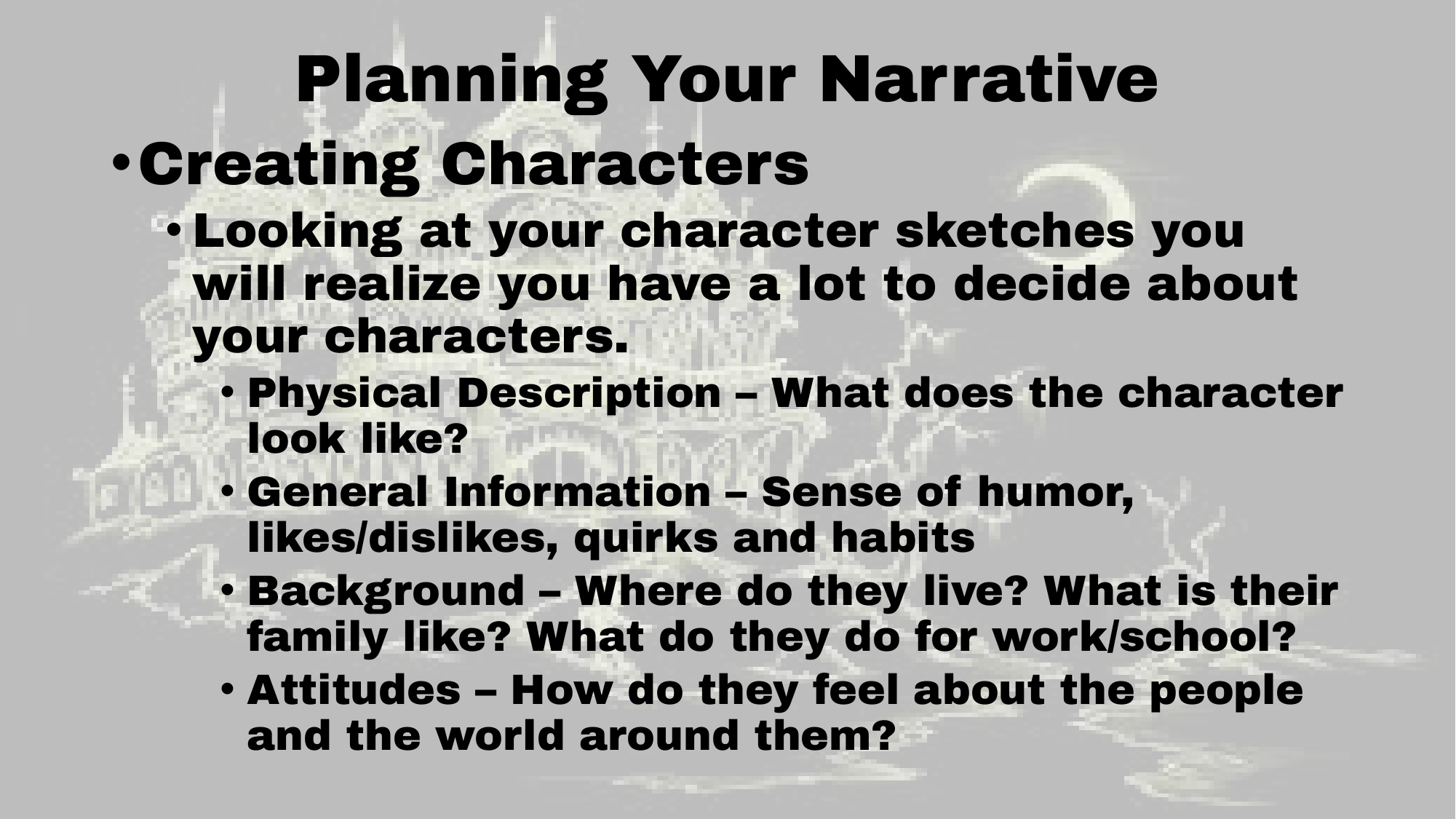

# Planning Your Narrative
Creating Characters
Looking at your character sketches you will realize you have a lot to decide about your characters.
Physical Description – What does the character look like?
General Information – Sense of humor, likes/dislikes, quirks and habits
Background – Where do they live? What is their family like? What do they do for work/school?
Attitudes – How do they feel about the people and the world around them?